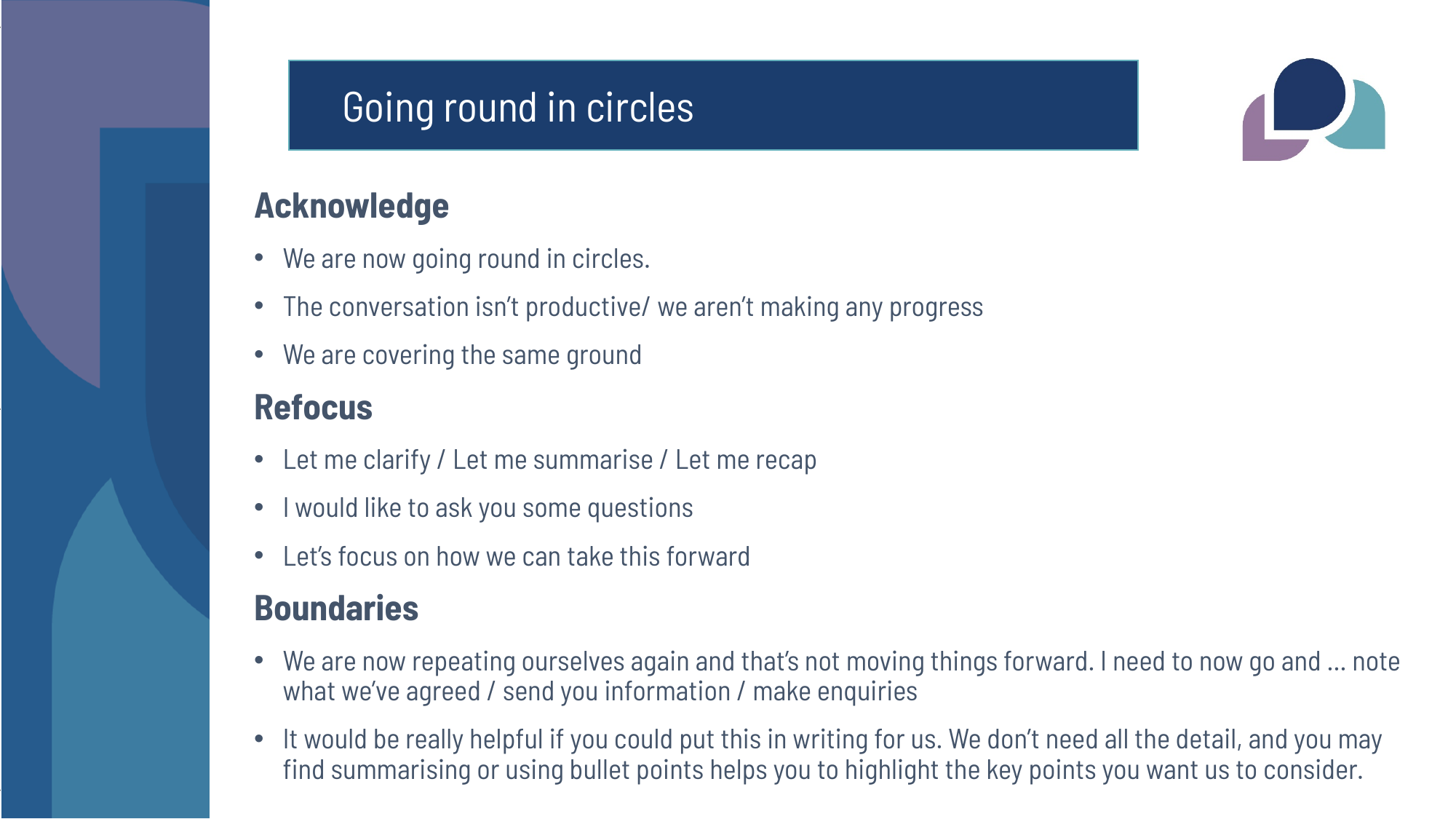

Going round in circles
Acknowledge
We are now going round in circles.
The conversation isn’t productive/ we aren’t making any progress
We are covering the same ground
Refocus
Let me clarify / Let me summarise / Let me recap
I would like to ask you some questions
Let’s focus on how we can take this forward
Boundaries
We are now repeating ourselves again and that’s not moving things forward. I need to now go and ... note what we’ve agreed / send you information / make enquiries
It would be really helpful if you could put this in writing for us. We don’t need all the detail, and you may find summarising or using bullet points helps you to highlight the key points you want us to consider.